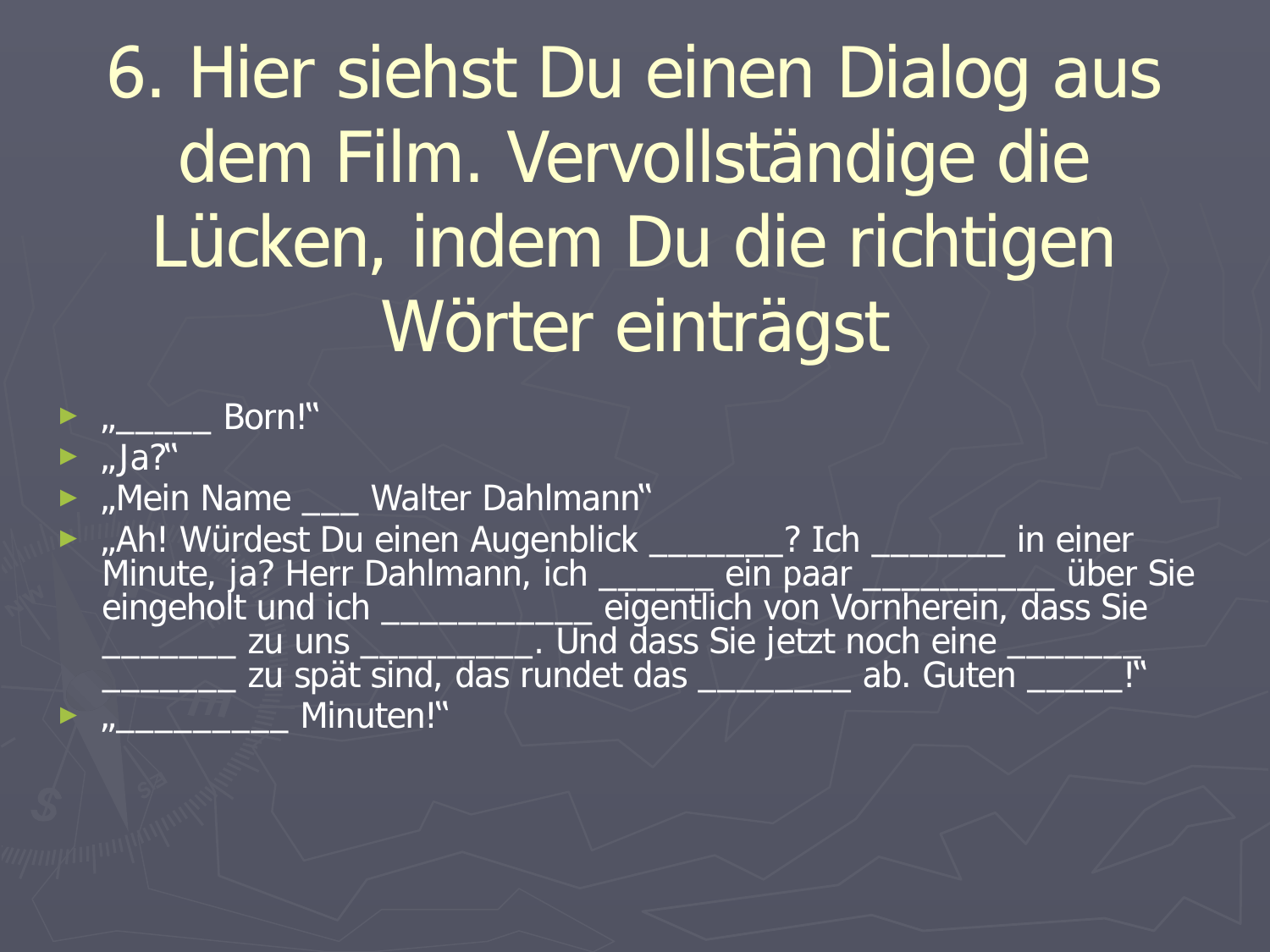

# 6. Hier siehst Du einen Dialog aus dem Film. Vervollständige die Lücken, indem Du die richtigen Wörter einträgst
„_____ Born!“
„Ja?“
„Mein Name ___ Walter Dahlmann“
„Ah! Würdest Du einen Augenblick _______? Ich _______ in einer Minute, ja? Herr Dahlmann, ich ______ ein paar __________ über Sie eingeholt und ich ___________ eigentlich von Vornherein, dass Sie _______ zu uns _________. Und dass Sie jetzt noch eine _______   _______ zu spät sind, das rundet das ________ ab. Guten _____!“
„_________ Minuten!“